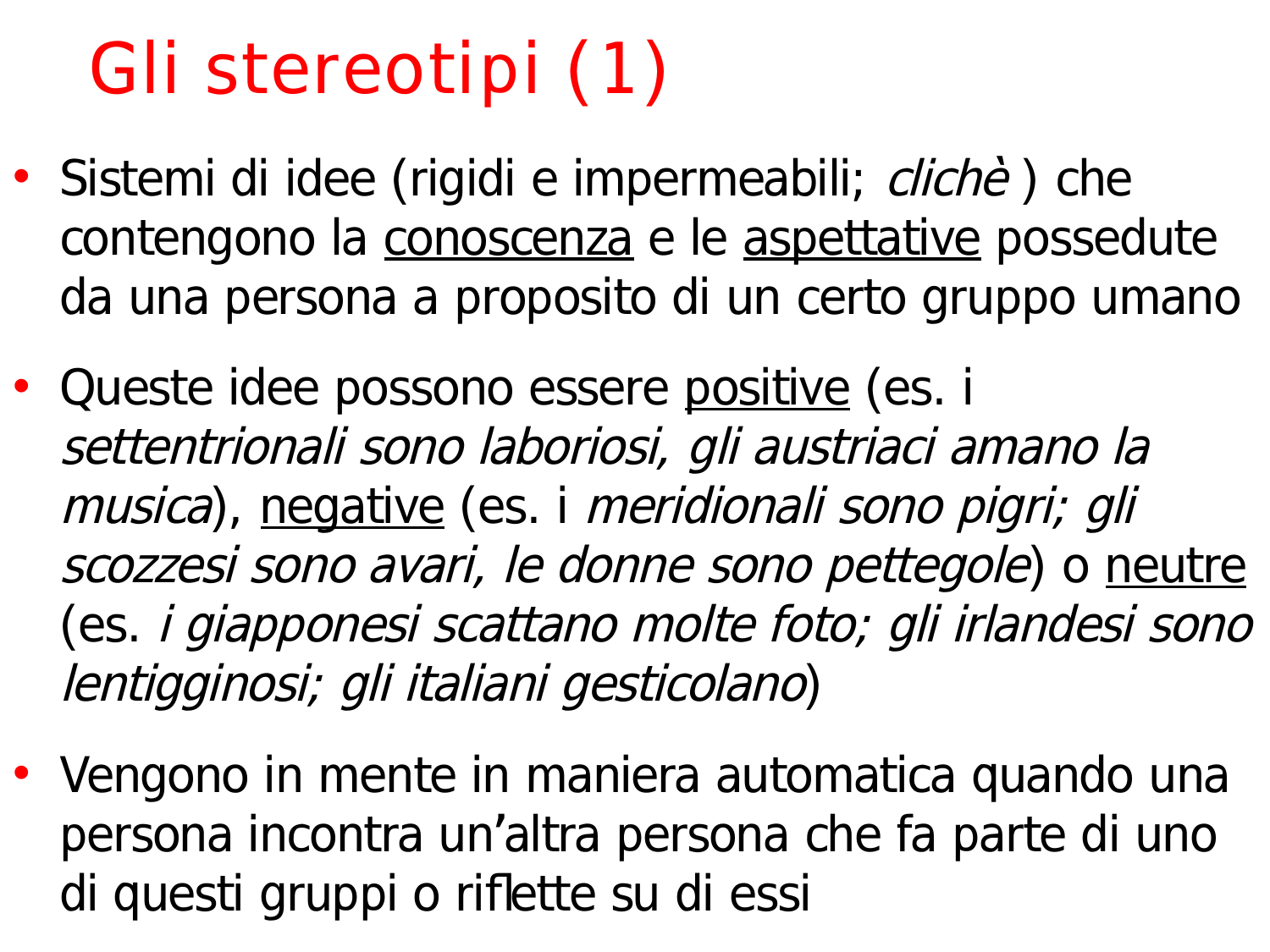

# Gli stereotipi (1)
Sistemi di idee (rigidi e impermeabili; clichè ) che contengono la conoscenza e le aspettative possedute da una persona a proposito di un certo gruppo umano
Queste idee possono essere positive (es. i settentrionali sono laboriosi, gli austriaci amano la musica), negative (es. i meridionali sono pigri; gli scozzesi sono avari, le donne sono pettegole) o neutre (es. i giapponesi scattano molte foto; gli irlandesi sono lentigginosi; gli italiani gesticolano)
Vengono in mente in maniera automatica quando una persona incontra un’altra persona che fa parte di uno di questi gruppi o riflette su di essi